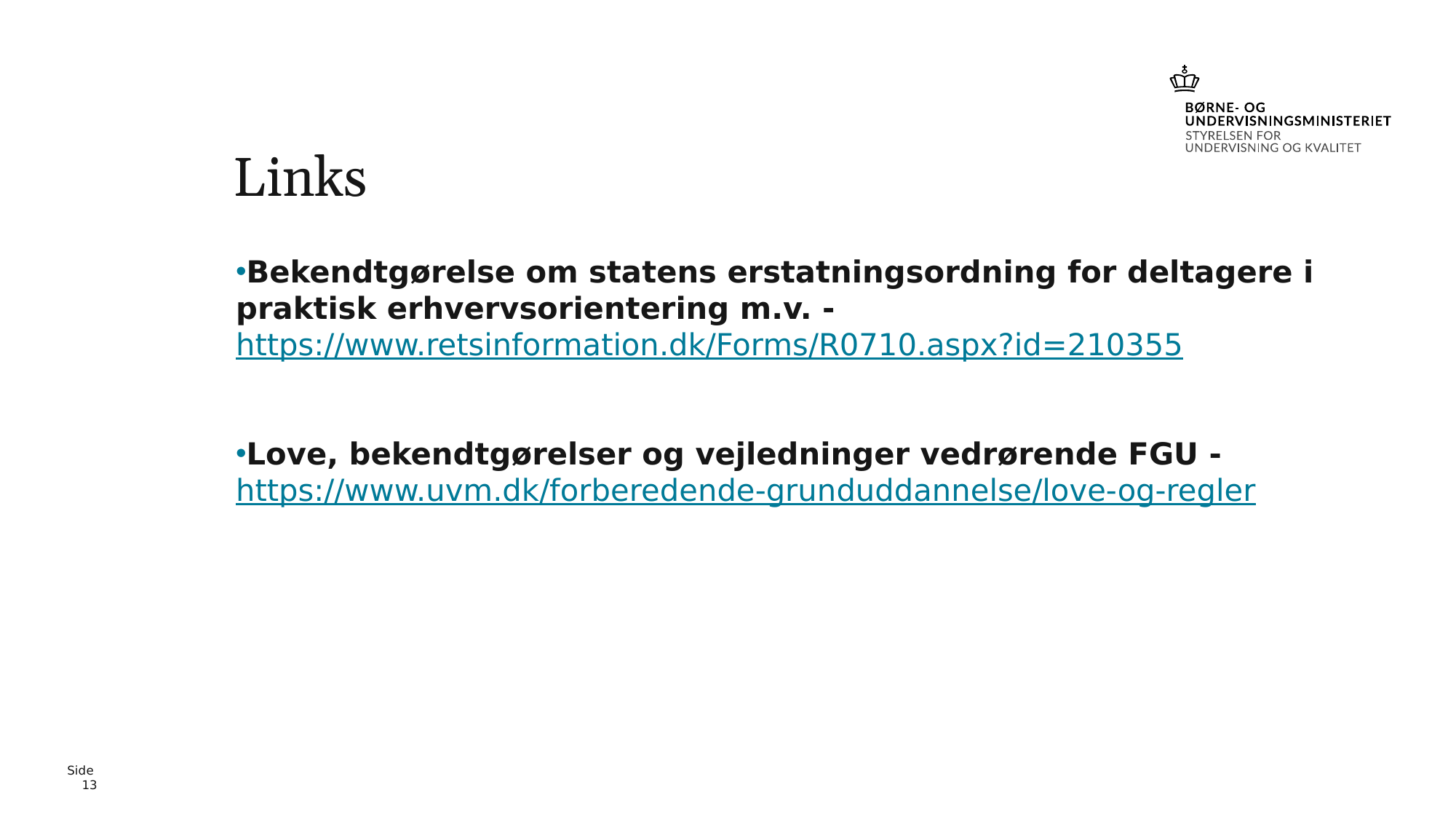

# Links
Bekendtgørelse om statens erstatningsordning for deltagere i praktisk erhvervsorientering m.v. - https://www.retsinformation.dk/Forms/R0710.aspx?id=210355

Love, bekendtgørelser og vejledninger vedrørende FGU - https://www.uvm.dk/forberedende-grunduddannelse/love-og-regler

Side 13